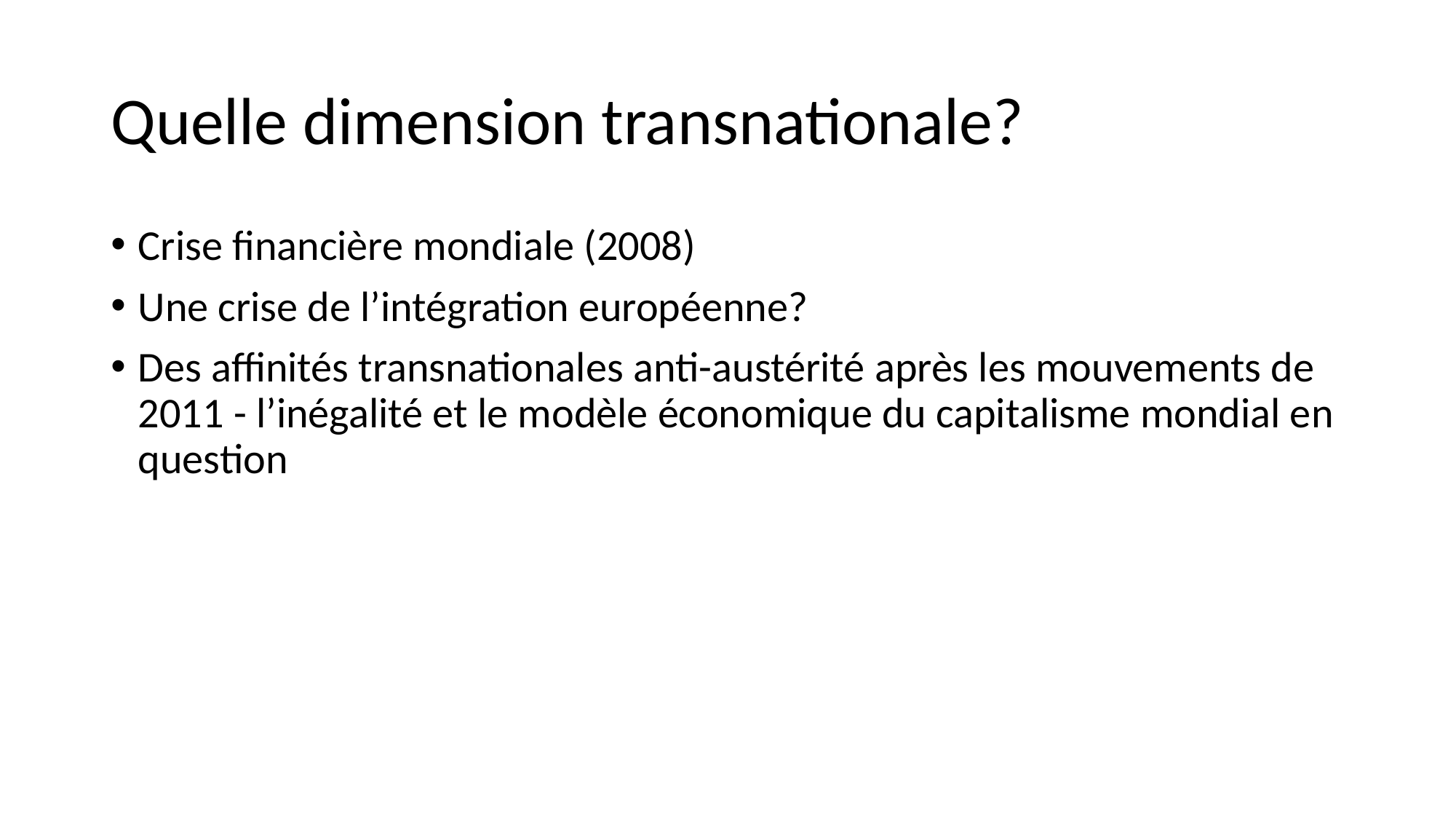

# Quelle dimension transnationale?
Crise financière mondiale (2008)
Une crise de l’intégration européenne?
Des affinités transnationales anti-austérité après les mouvements de 2011 - l’inégalité et le modèle économique du capitalisme mondial en question